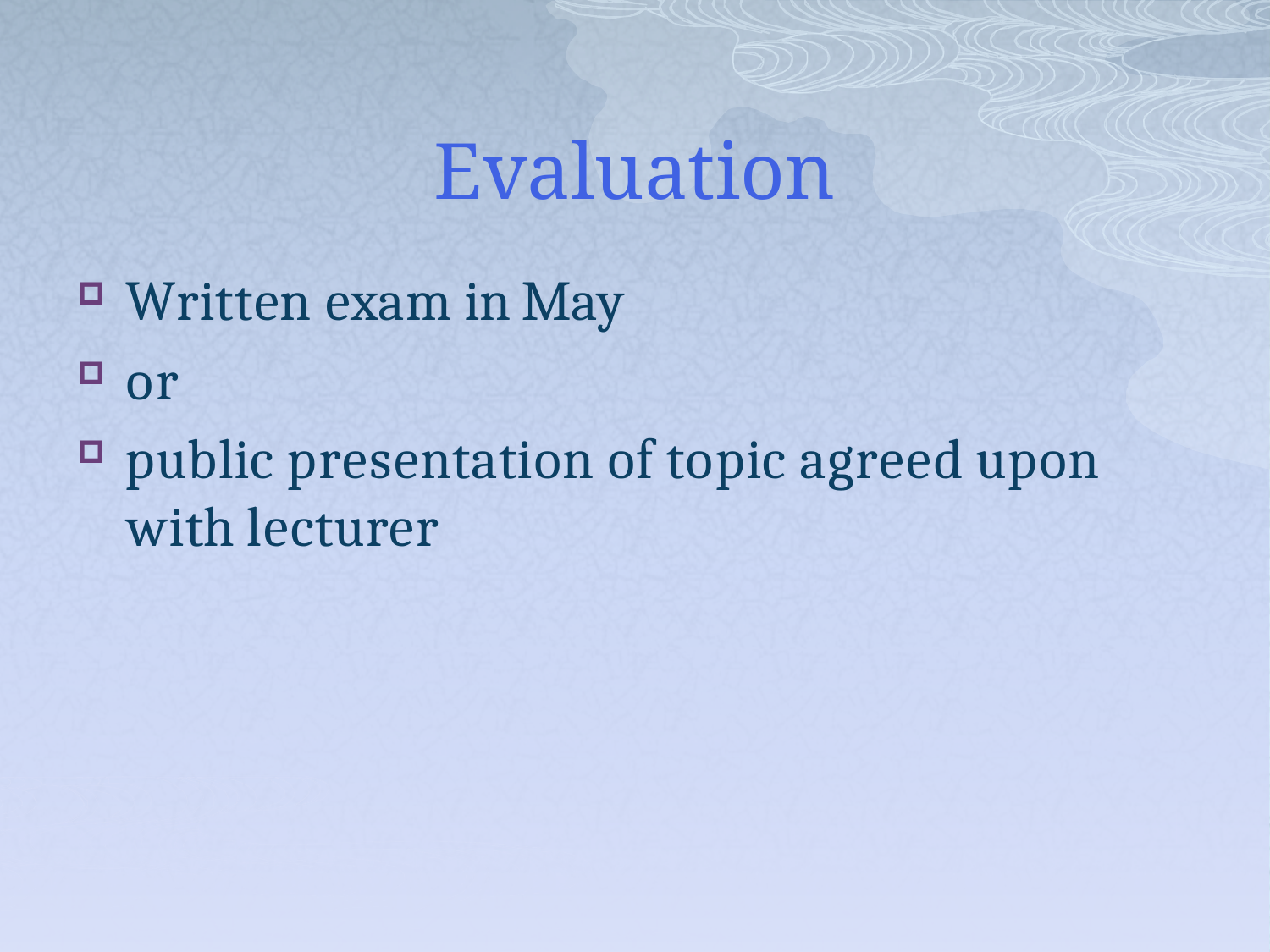

# Evaluation
Written exam in May
or
public presentation of topic agreed upon with lecturer